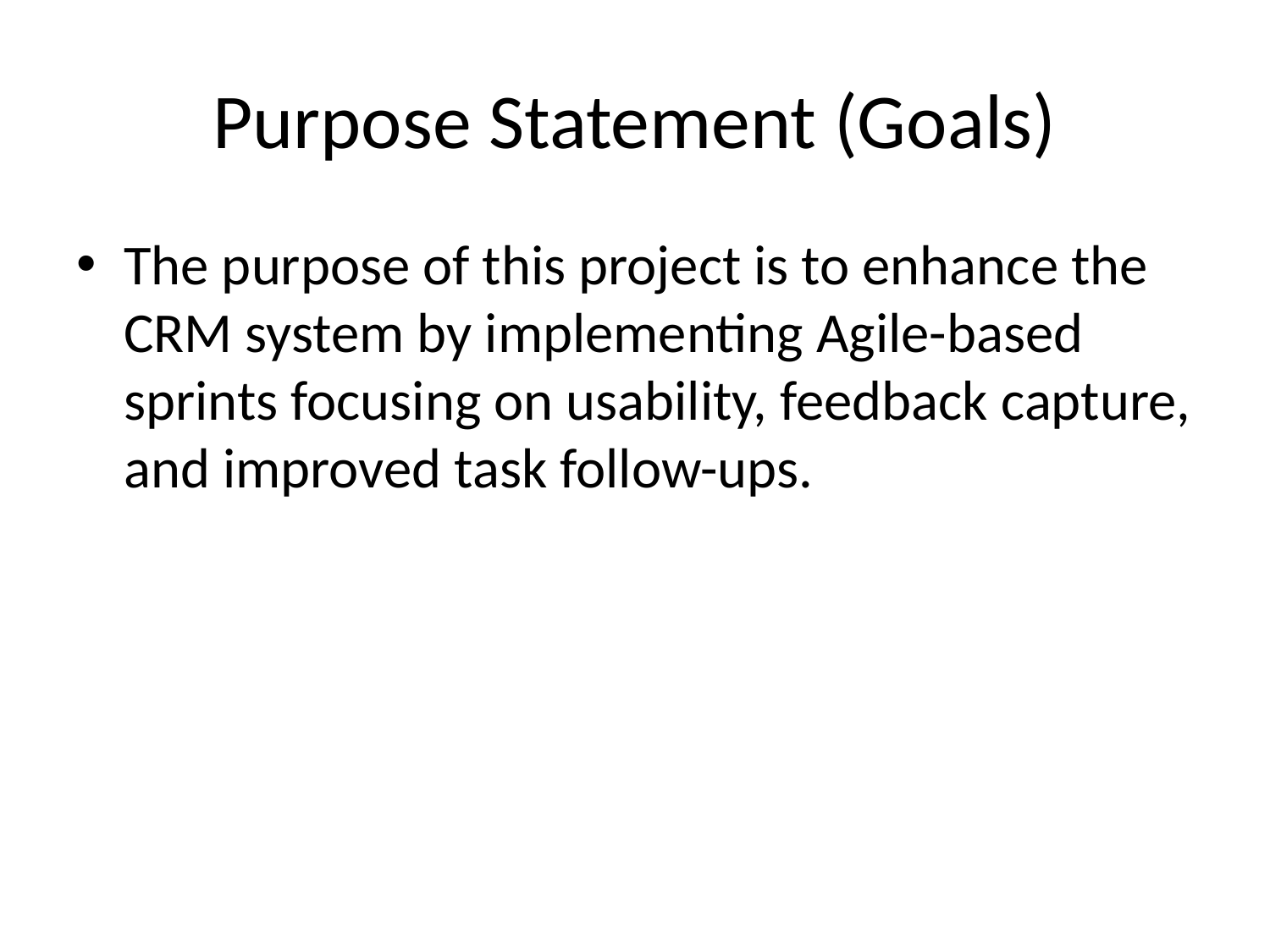

# Purpose Statement (Goals)
The purpose of this project is to enhance the CRM system by implementing Agile-based sprints focusing on usability, feedback capture, and improved task follow-ups.